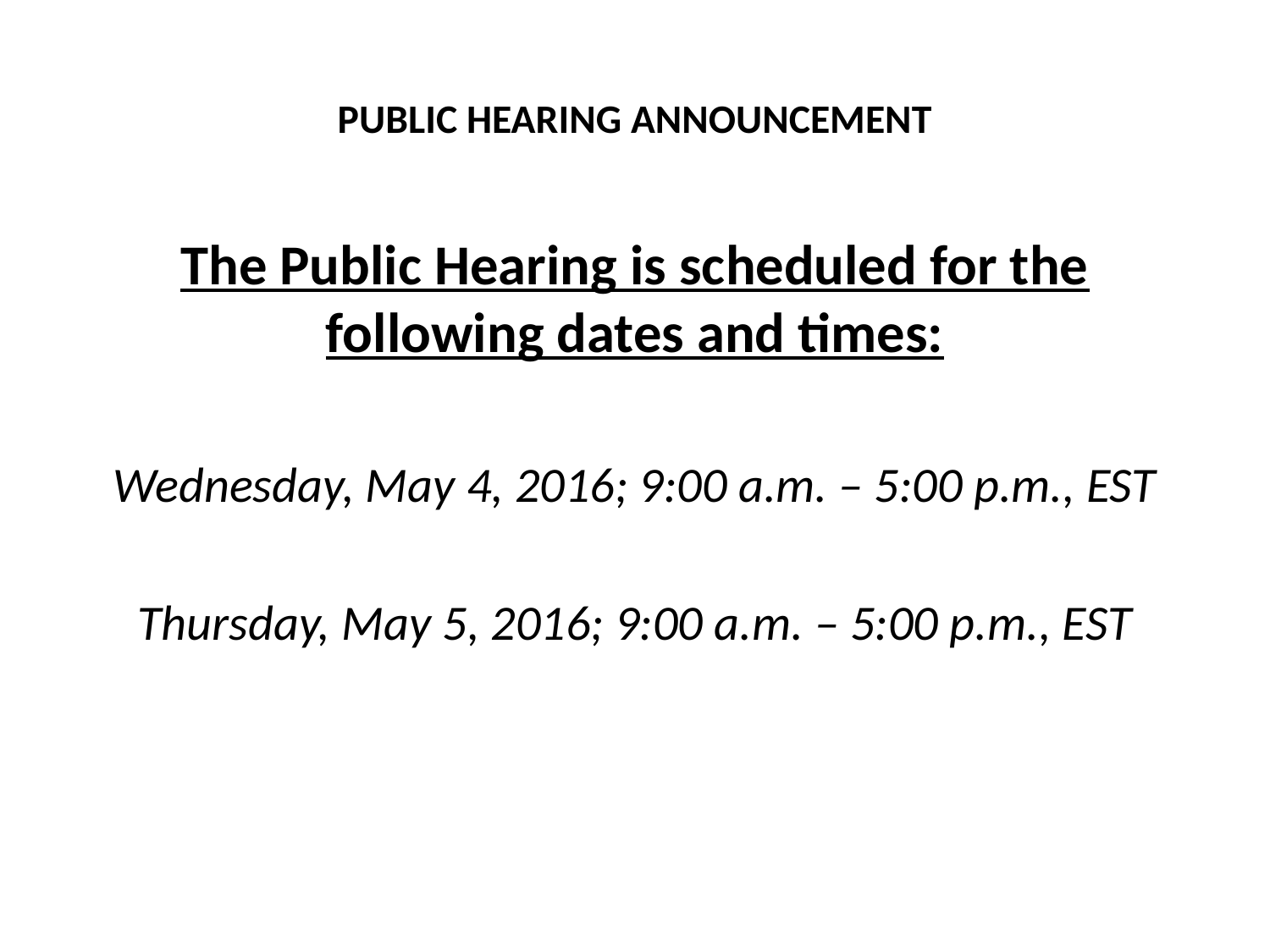

# PUBLIC HEARING ANNOUNCEMENT
The Public Hearing is scheduled for the following dates and times:

Wednesday, May 4, 2016; 9:00 a.m. – 5:00 p.m., EST

Thursday, May 5, 2016; 9:00 a.m. – 5:00 p.m., EST